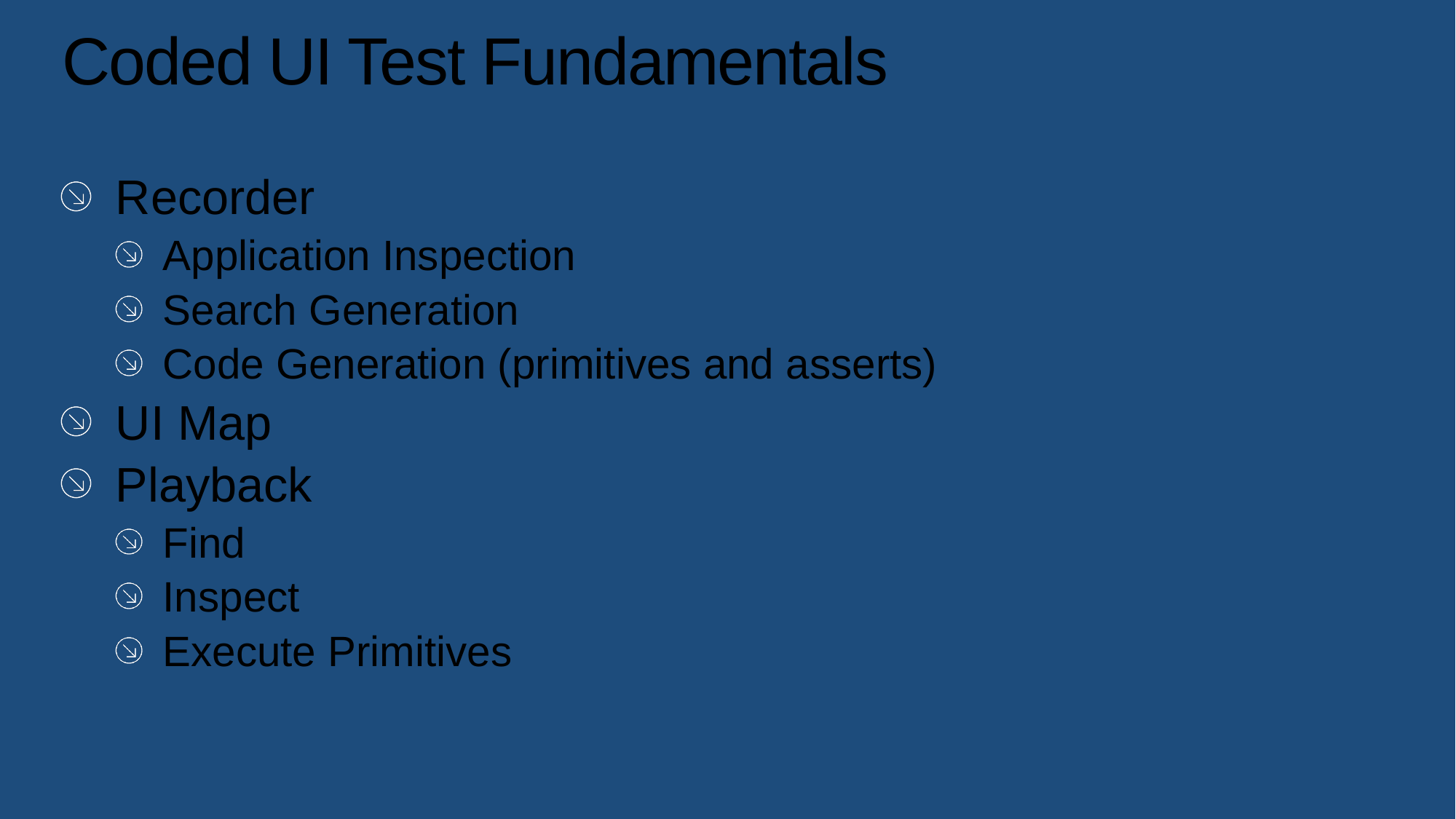

# Coded UI Test Fundamentals
Recorder
Application Inspection
Search Generation
Code Generation (primitives and asserts)
UI Map
Playback
Find
Inspect
Execute Primitives